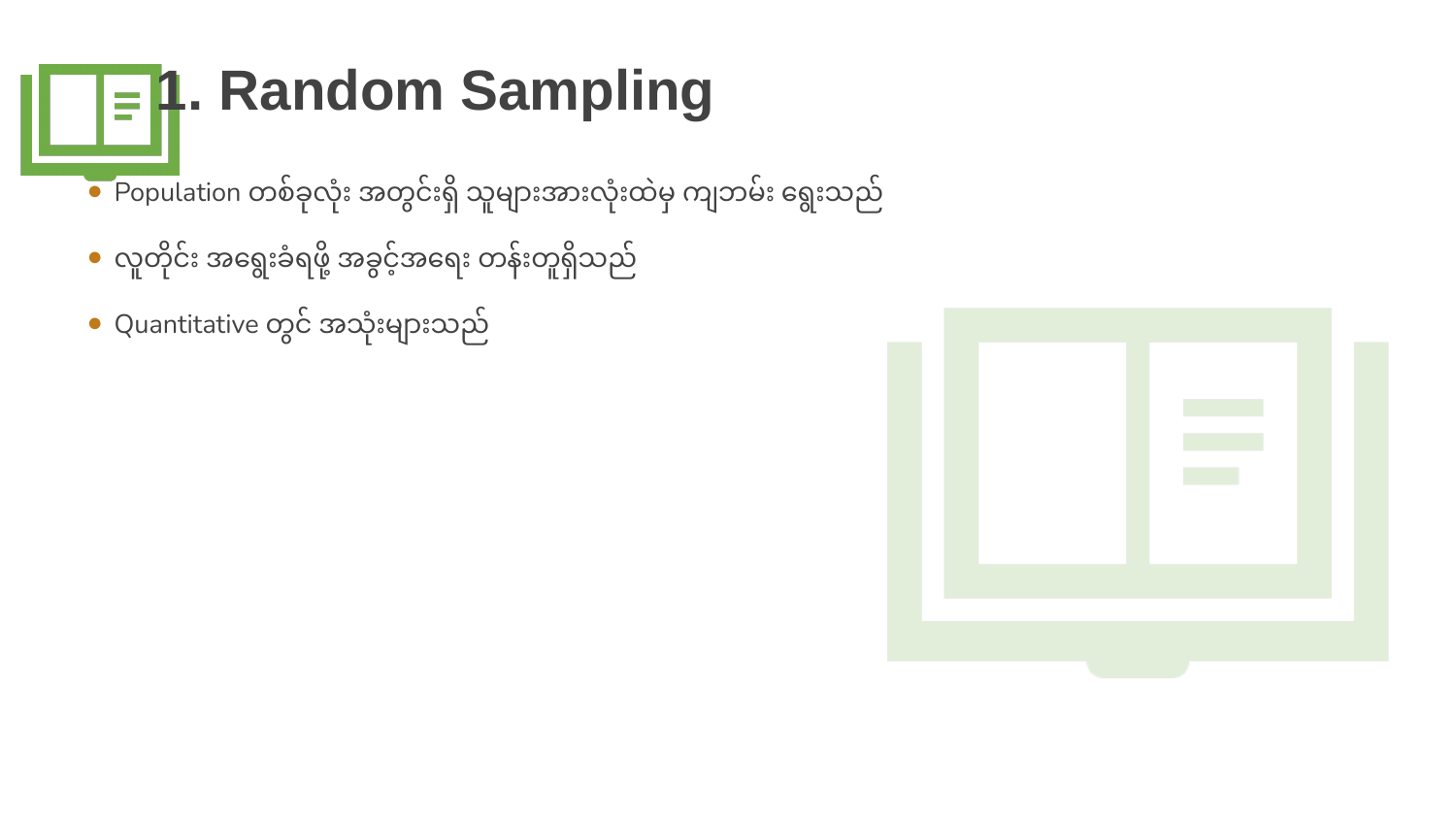

# 1. Random Sampling
Population တစ်ခုလုံး အတွင်းရှိ သူများအားလုံးထဲမှ ကျဘမ်း ရွေးသည်
လူတိုင်း အရွေးခံရဖို့ အခွင့်အရေး တန်းတူရှိသည်
Quantitative တွင် အသုံးများသည်